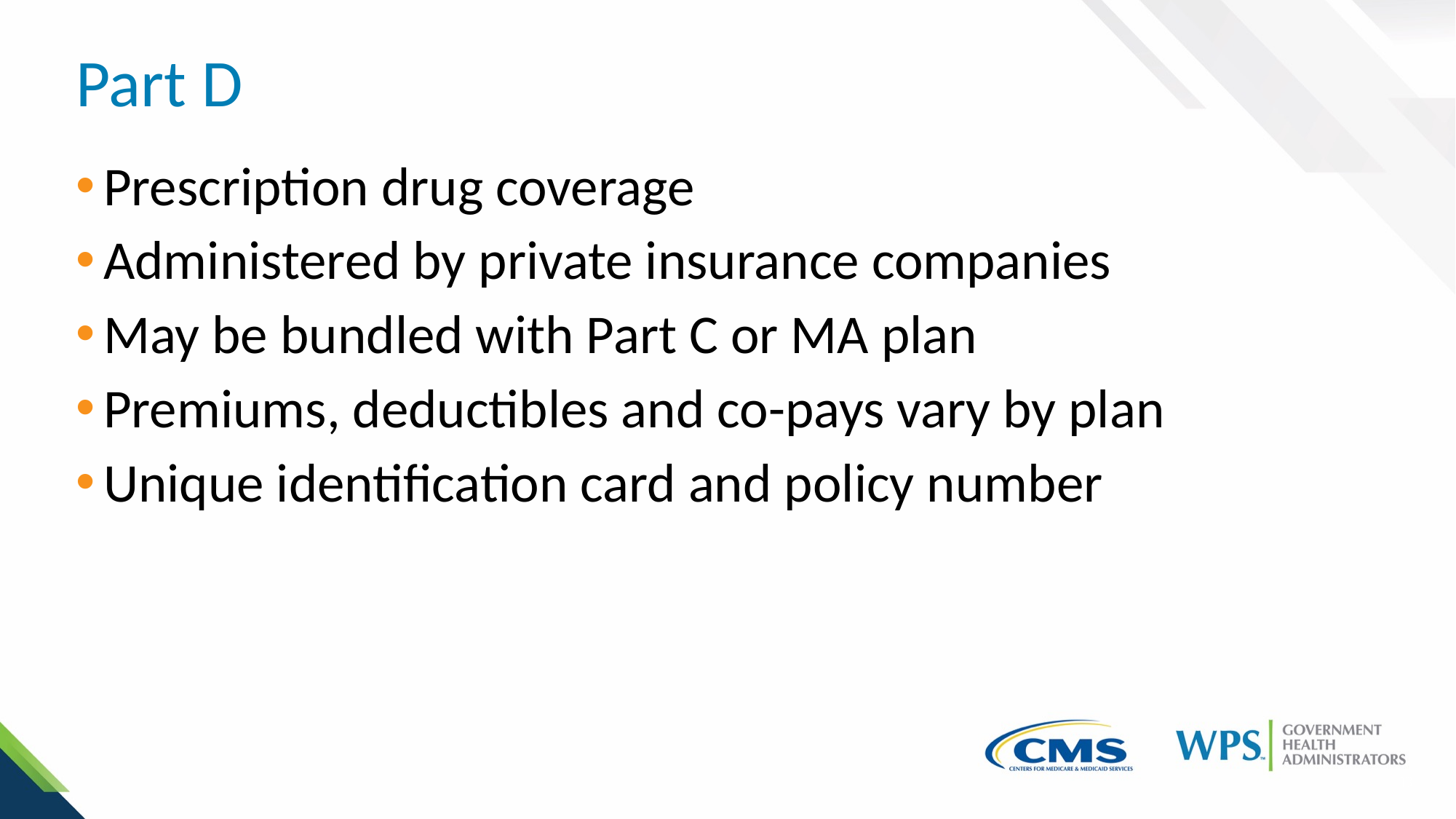

# Part D
Prescription drug coverage
Administered by private insurance companies
May be bundled with Part C or MA plan
Premiums, deductibles and co-pays vary by plan
Unique identification card and policy number